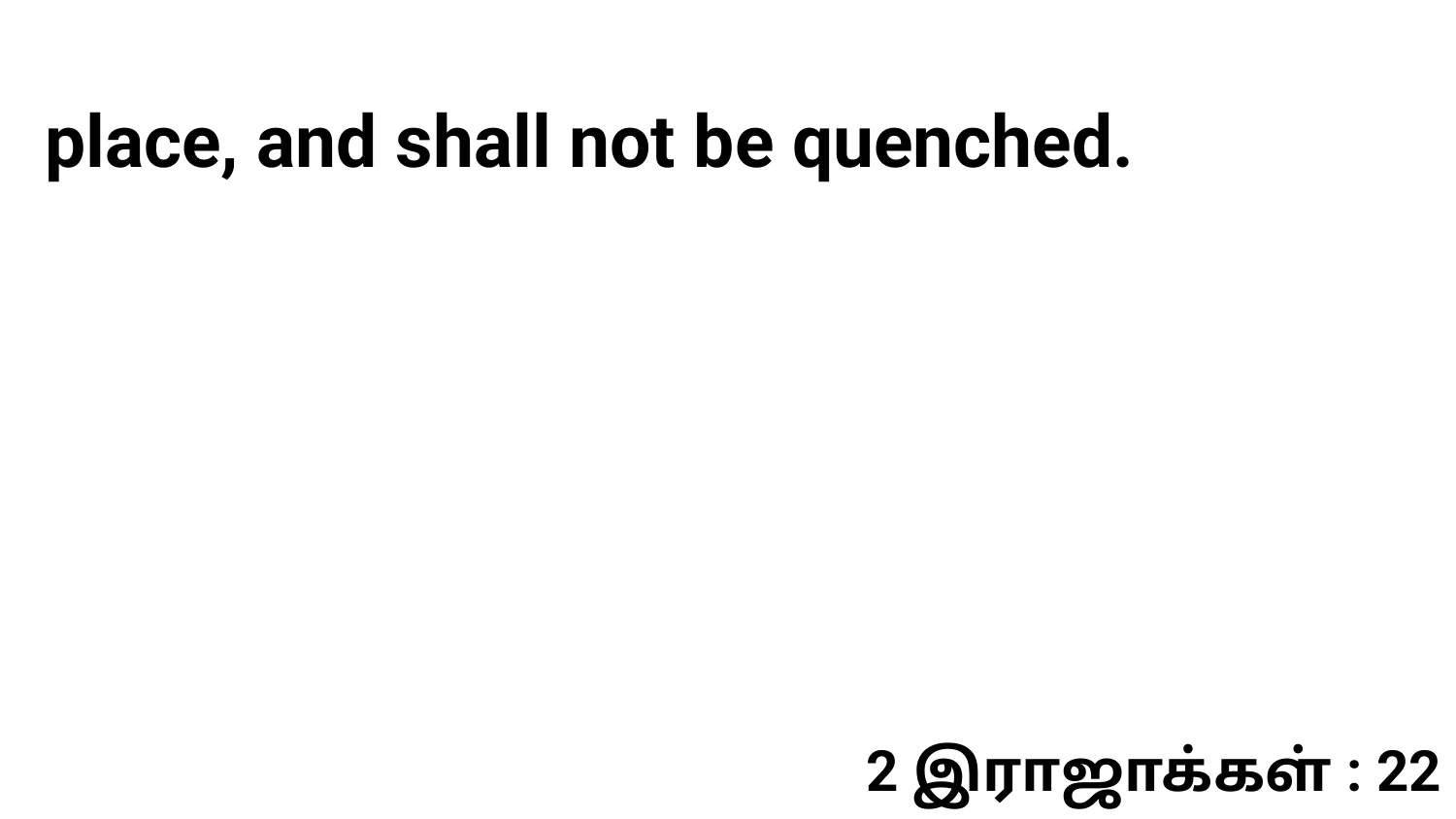

place, and shall not be quenched.
2 இராஜாக்கள் : 22